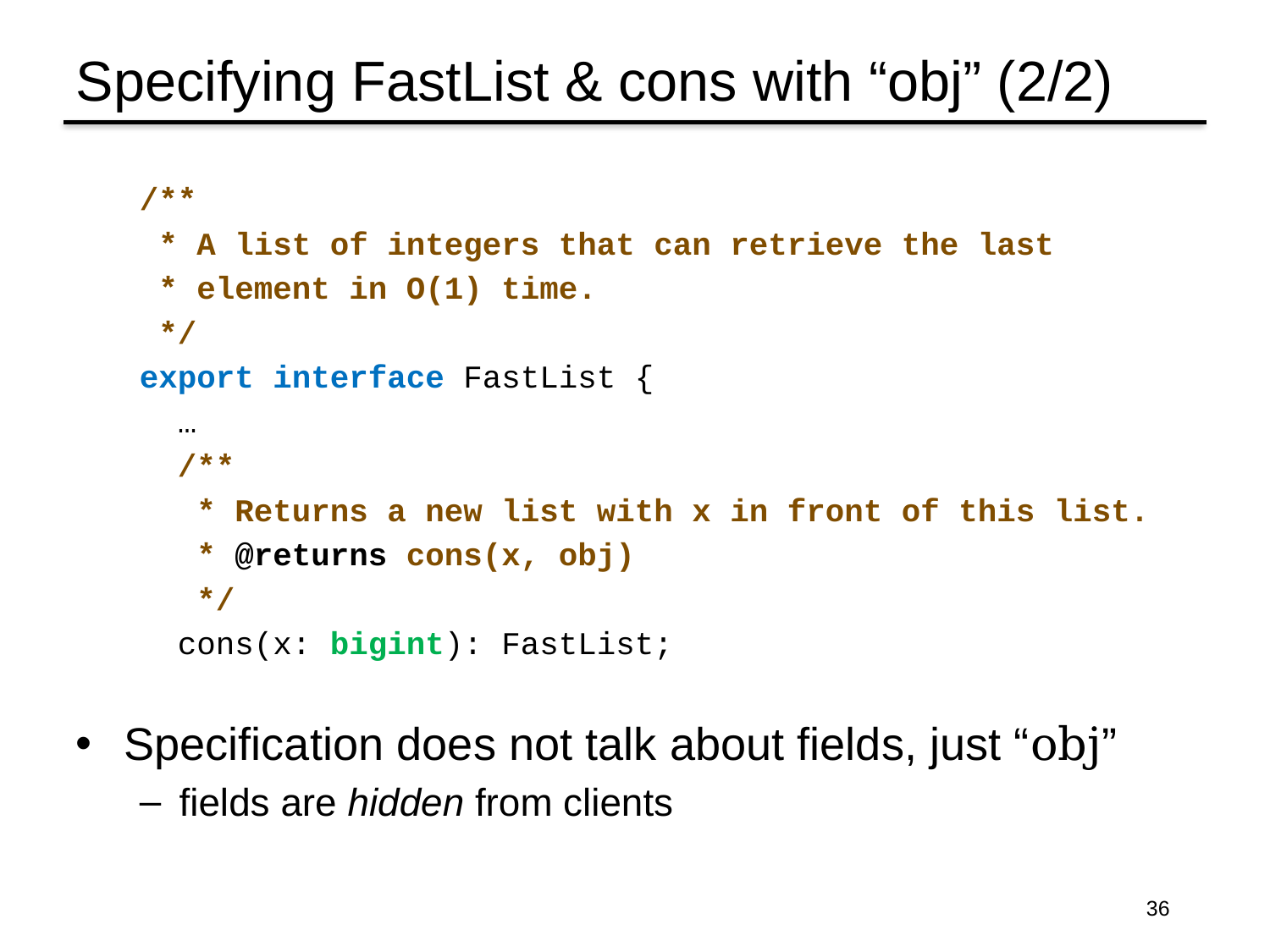

# Specifying FastList & cons with “obj” (2/2)
/**
 * A list of integers that can retrieve the last
 * element in O(1) time.
 */
export interface FastList {
  …
  /**
   * Returns a new list with x in front of this list.
   * @returns cons(x, obj)
   */
  cons(x: bigint): FastList;

Specification does not talk about fields, just “obj”
fields are hidden from clients

36